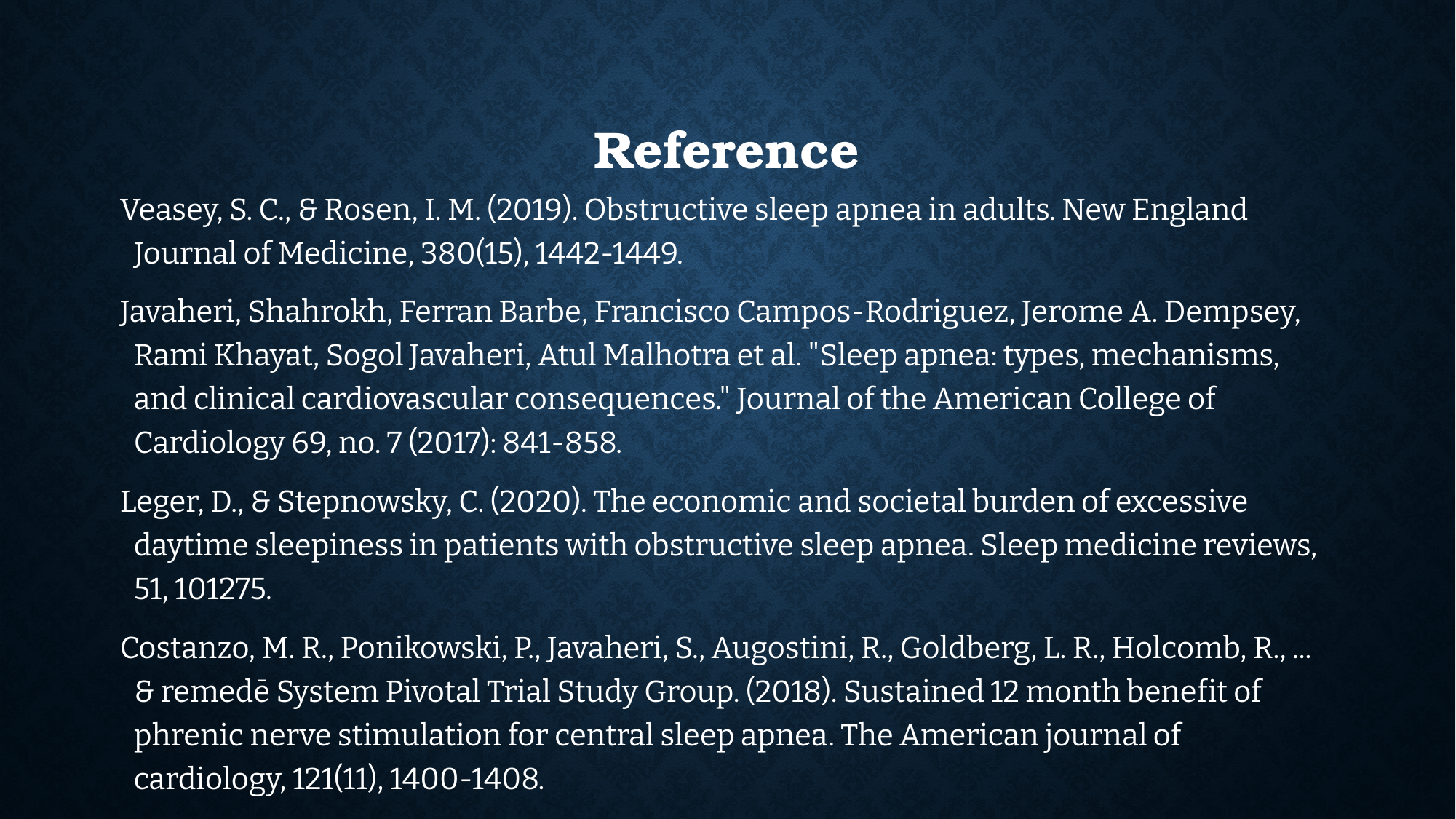

# Reference
Veasey, S. C., & Rosen, I. M. (2019). Obstructive sleep apnea in adults. New England Journal of Medicine, 380(15), 1442-1449.
Javaheri, Shahrokh, Ferran Barbe, Francisco Campos-Rodriguez, Jerome A. Dempsey, Rami Khayat, Sogol Javaheri, Atul Malhotra et al. "Sleep apnea: types, mechanisms, and clinical cardiovascular consequences." Journal of the American College of Cardiology 69, no. 7 (2017): 841-858.
Leger, D., & Stepnowsky, C. (2020). The economic and societal burden of excessive daytime sleepiness in patients with obstructive sleep apnea. Sleep medicine reviews, 51, 101275.
Costanzo, M. R., Ponikowski, P., Javaheri, S., Augostini, R., Goldberg, L. R., Holcomb, R., ... & remedē System Pivotal Trial Study Group. (2018). Sustained 12 month benefit of phrenic nerve stimulation for central sleep apnea. The American journal of cardiology, 121(11), 1400-1408.